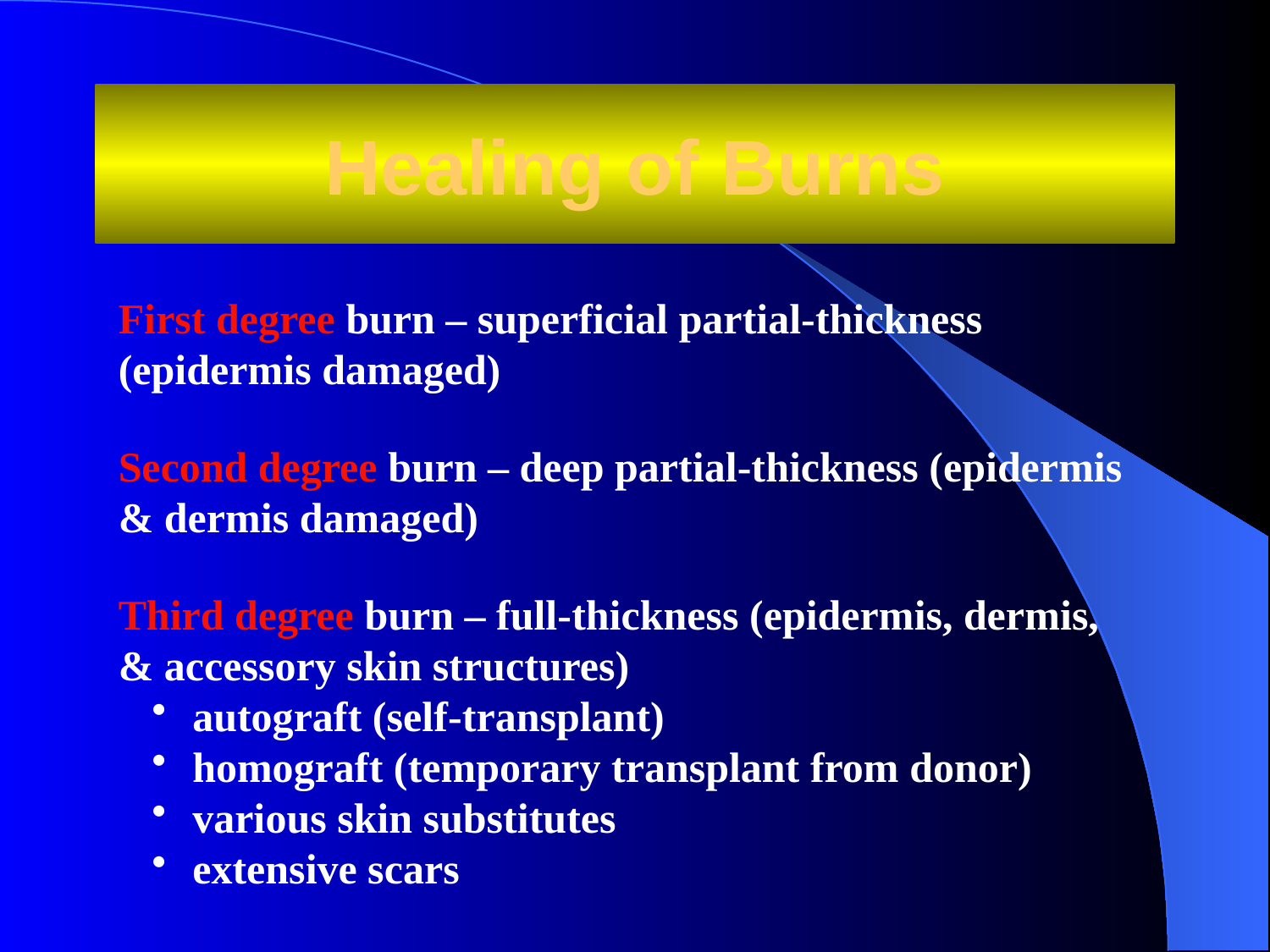

# Healing of Burns
First degree burn – superficial partial-thickness (epidermis damaged)
Second degree burn – deep partial-thickness (epidermis & dermis damaged)
Third degree burn – full-thickness (epidermis, dermis, & accessory skin structures)
 autograft (self-transplant)
 homograft (temporary transplant from donor)
 various skin substitutes
 extensive scars